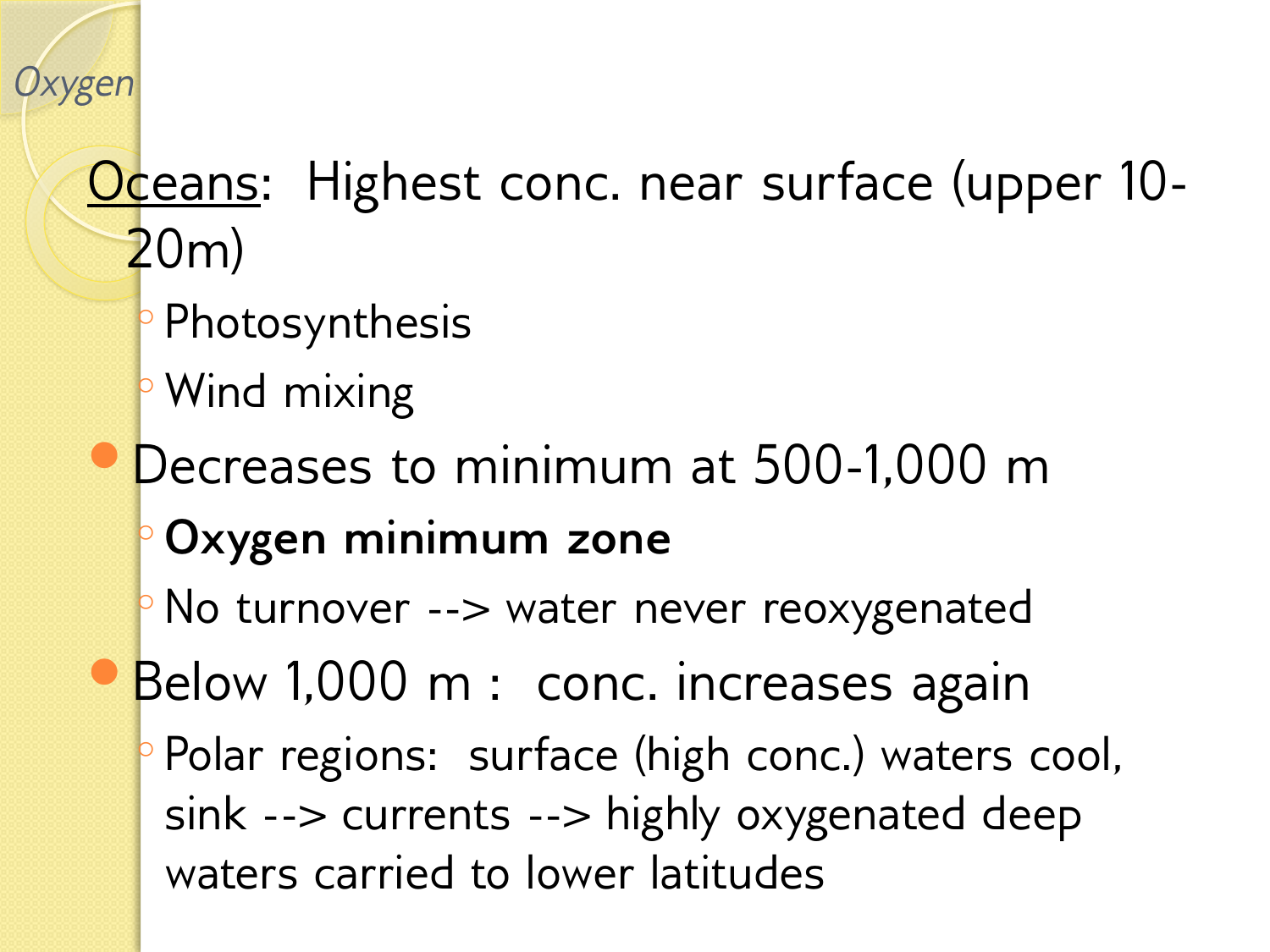

# Oxygen
Oceans:  Highest conc. near surface (upper 10-20m)
Photosynthesis
Wind mixing
Decreases to minimum at 500-1,000 m
Oxygen minimum zone
No turnover --> water never reoxygenated
Below 1,000 m :  conc. increases again
Polar regions:  surface (high conc.) waters cool, sink --> currents --> highly oxygenated deep waters carried to lower latitudes